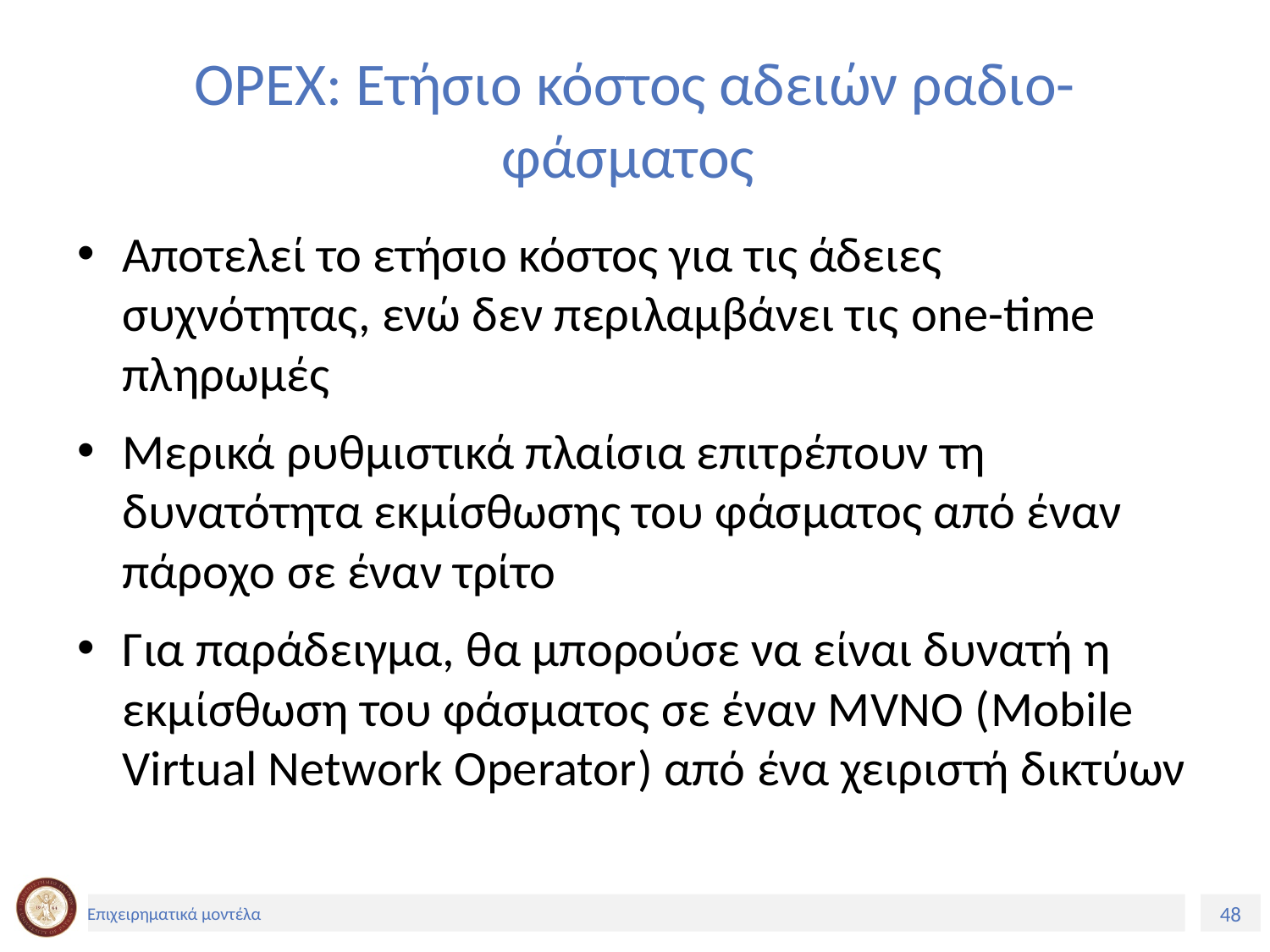

# OPEX: Ετήσιο κόστος αδειών ραδιο-φάσματος
Αποτελεί το ετήσιο κόστος για τις άδειες συχνότητας, ενώ δεν περιλαμβάνει τις one-time πληρωμές
Μερικά ρυθμιστικά πλαίσια επιτρέπουν τη δυνατότητα εκμίσθωσης του φάσματος από έναν πάροχο σε έναν τρίτο
Για παράδειγμα, θα μπορούσε να είναι δυνατή η εκμίσθωση του φάσματος σε έναν MVNO (Mobile Virtual Network Operator) από ένα χειριστή δικτύων